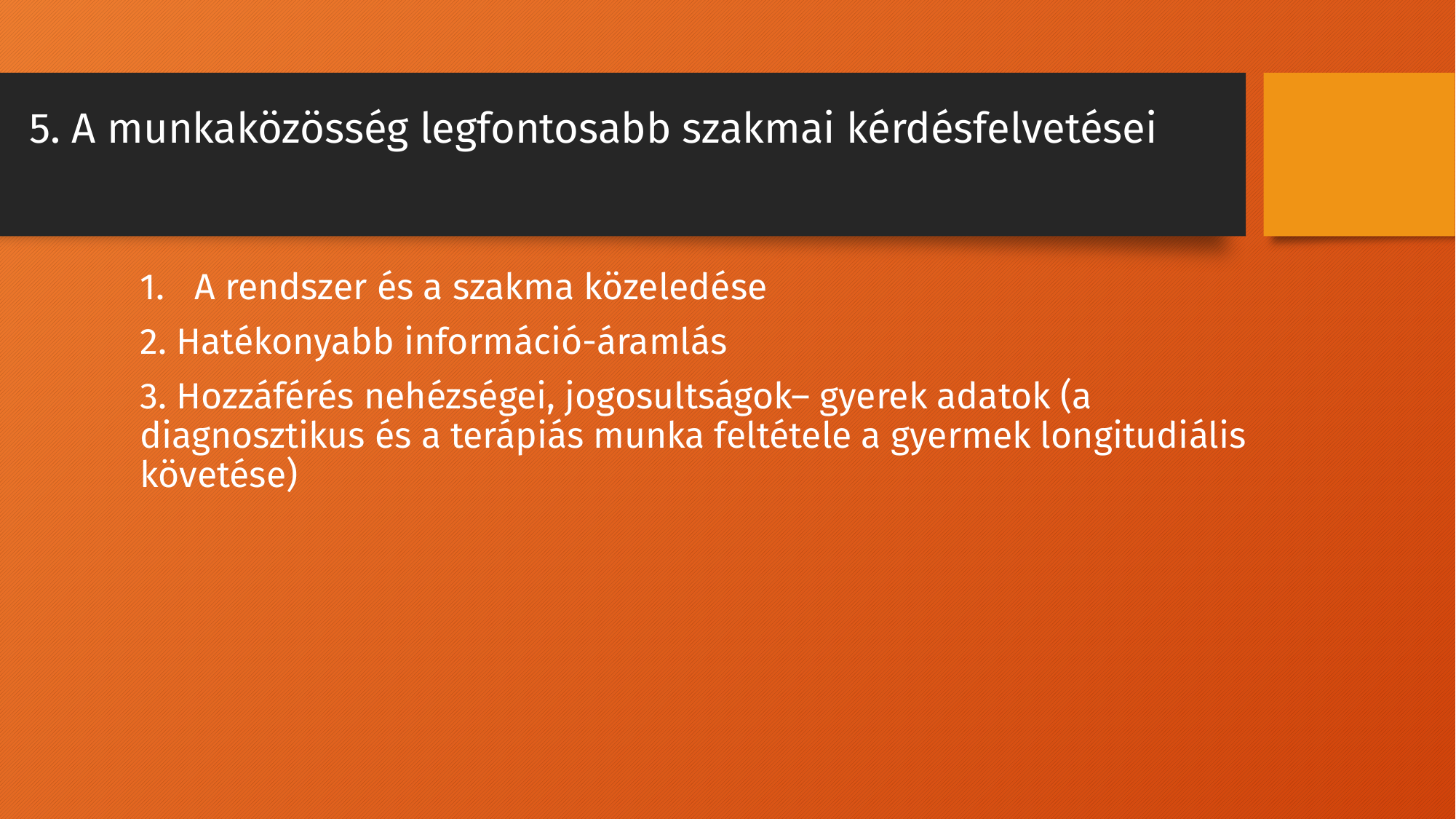

# 5. A munkaközösség legfontosabb szakmai kérdésfelvetései
A rendszer és a szakma közeledése
2. Hatékonyabb információ-áramlás
3. Hozzáférés nehézségei, jogosultságok– gyerek adatok (a diagnosztikus és a terápiás munka feltétele a gyermek longitudiális követése)